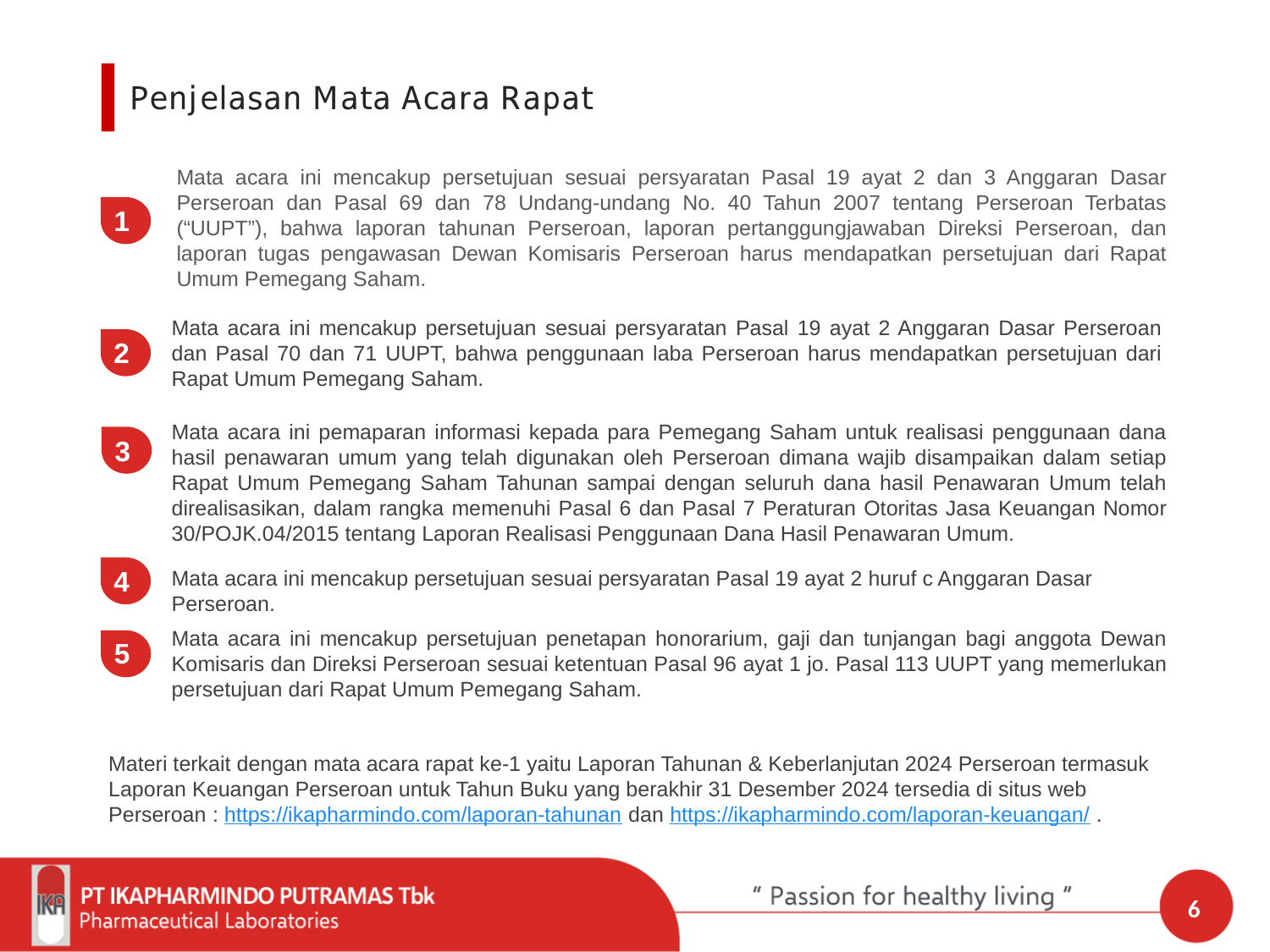

Penjelasan Mata Acara Rapat
Mata acara ini mencakup persetujuan sesuai persyaratan Pasal 19 ayat 2 dan 3 Anggaran Dasar Perseroan dan Pasal 69 dan 78 Undang-undang No. 40 Tahun 2007 tentang Perseroan Terbatas (“UUPT”), bahwa laporan tahunan Perseroan, laporan pertanggungjawaban Direksi Perseroan, dan laporan tugas pengawasan Dewan Komisaris Perseroan harus mendapatkan persetujuan dari Rapat Umum Pemegang Saham.

1
Mata acara ini mencakup persetujuan sesuai persyaratan Pasal 19 ayat 2 Anggaran Dasar Perseroan dan Pasal 70 dan 71 UUPT, bahwa penggunaan laba Perseroan harus mendapatkan persetujuan dari Rapat Umum Pemegang Saham.

2
Mata acara ini pemaparan informasi kepada para Pemegang Saham untuk realisasi penggunaan dana hasil penawaran umum yang telah digunakan oleh Perseroan dimana wajib disampaikan dalam setiap Rapat Umum Pemegang Saham Tahunan sampai dengan seluruh dana hasil Penawaran Umum telah direalisasikan, dalam rangka memenuhi Pasal 6 dan Pasal 7 Peraturan Otoritas Jasa Keuangan Nomor 30/POJK.04/2015 tentang Laporan Realisasi Penggunaan Dana Hasil Penawaran Umum.

3

4
Mata acara ini mencakup persetujuan sesuai persyaratan Pasal 19 ayat 2 huruf c Anggaran Dasar Perseroan.
Mata acara ini mencakup persetujuan penetapan honorarium, gaji dan tunjangan bagi anggota Dewan Komisaris dan Direksi Perseroan sesuai ketentuan Pasal 96 ayat 1 jo. Pasal 113 UUPT yang memerlukan persetujuan dari Rapat Umum Pemegang Saham.
5

Materi terkait dengan mata acara rapat ke-1 yaitu Laporan Tahunan & Keberlanjutan 2024 Perseroan termasuk Laporan Keuangan Perseroan untuk Tahun Buku yang berakhir 31 Desember 2024 tersedia di situs web Perseroan : https://ikapharmindo.com/laporan-tahunan dan https://ikapharmindo.com/laporan-keuangan/ .

6